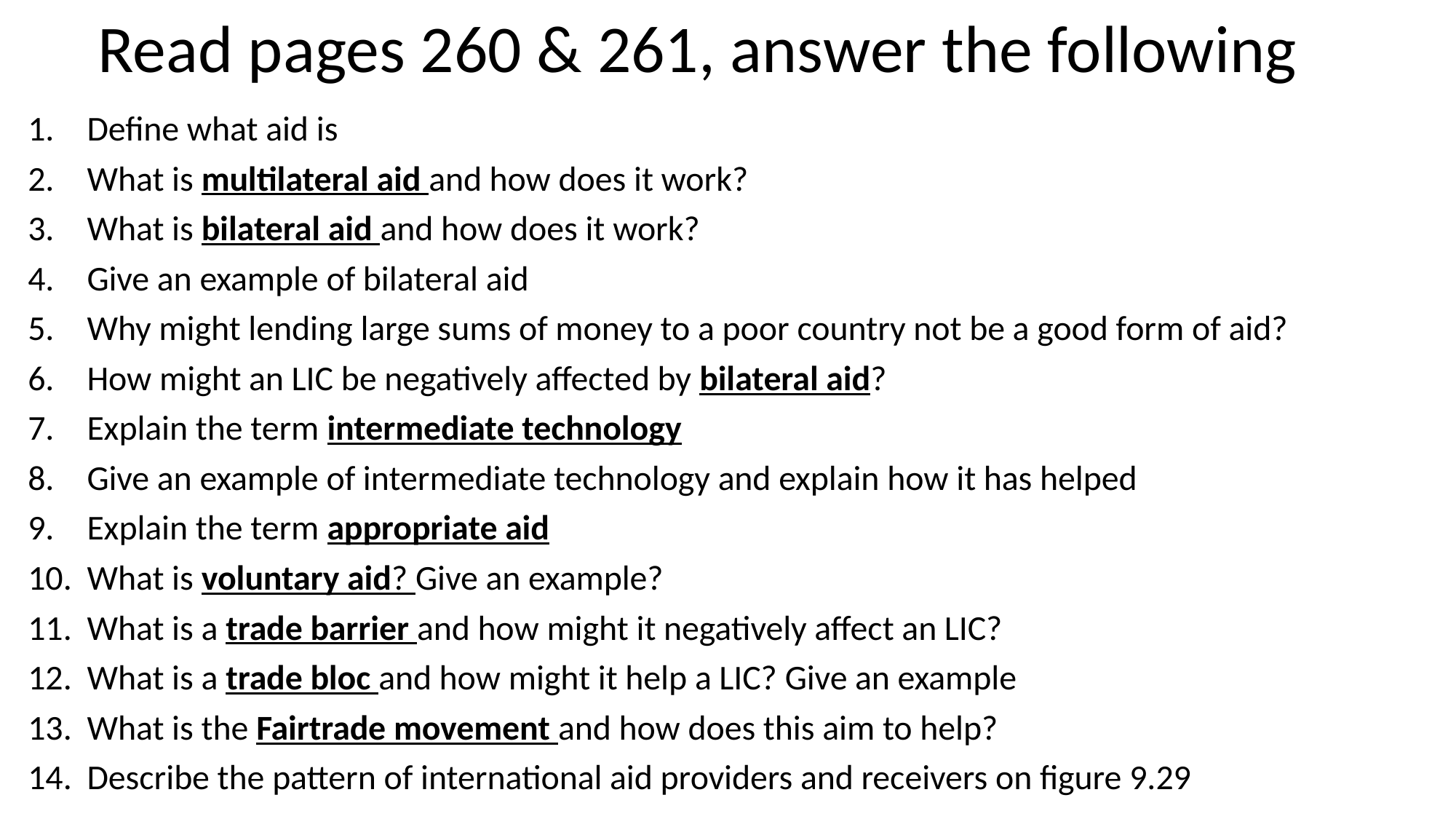

# Read pages 260 & 261, answer the following
Define what aid is
What is multilateral aid and how does it work?
What is bilateral aid and how does it work?
Give an example of bilateral aid
Why might lending large sums of money to a poor country not be a good form of aid?
How might an LIC be negatively affected by bilateral aid?
Explain the term intermediate technology
Give an example of intermediate technology and explain how it has helped
Explain the term appropriate aid
What is voluntary aid? Give an example?
What is a trade barrier and how might it negatively affect an LIC?
What is a trade bloc and how might it help a LIC? Give an example
What is the Fairtrade movement and how does this aim to help?
Describe the pattern of international aid providers and receivers on figure 9.29